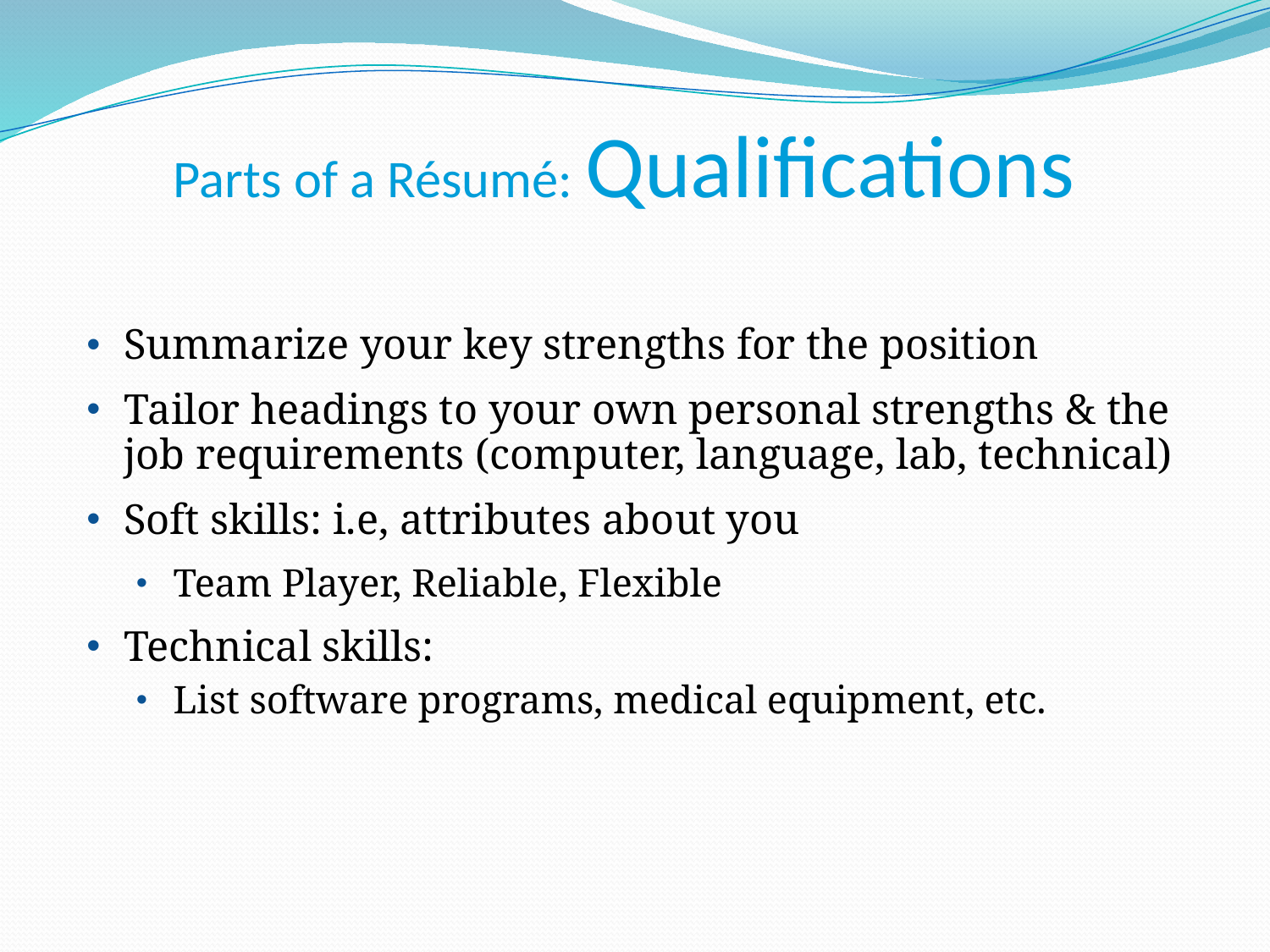

Parts of a Résumé: Qualifications
Summarize your key strengths for the position
Tailor headings to your own personal strengths & the job requirements (computer, language, lab, technical)
Soft skills: i.e, attributes about you
Team Player, Reliable, Flexible
Technical skills:
List software programs, medical equipment, etc.